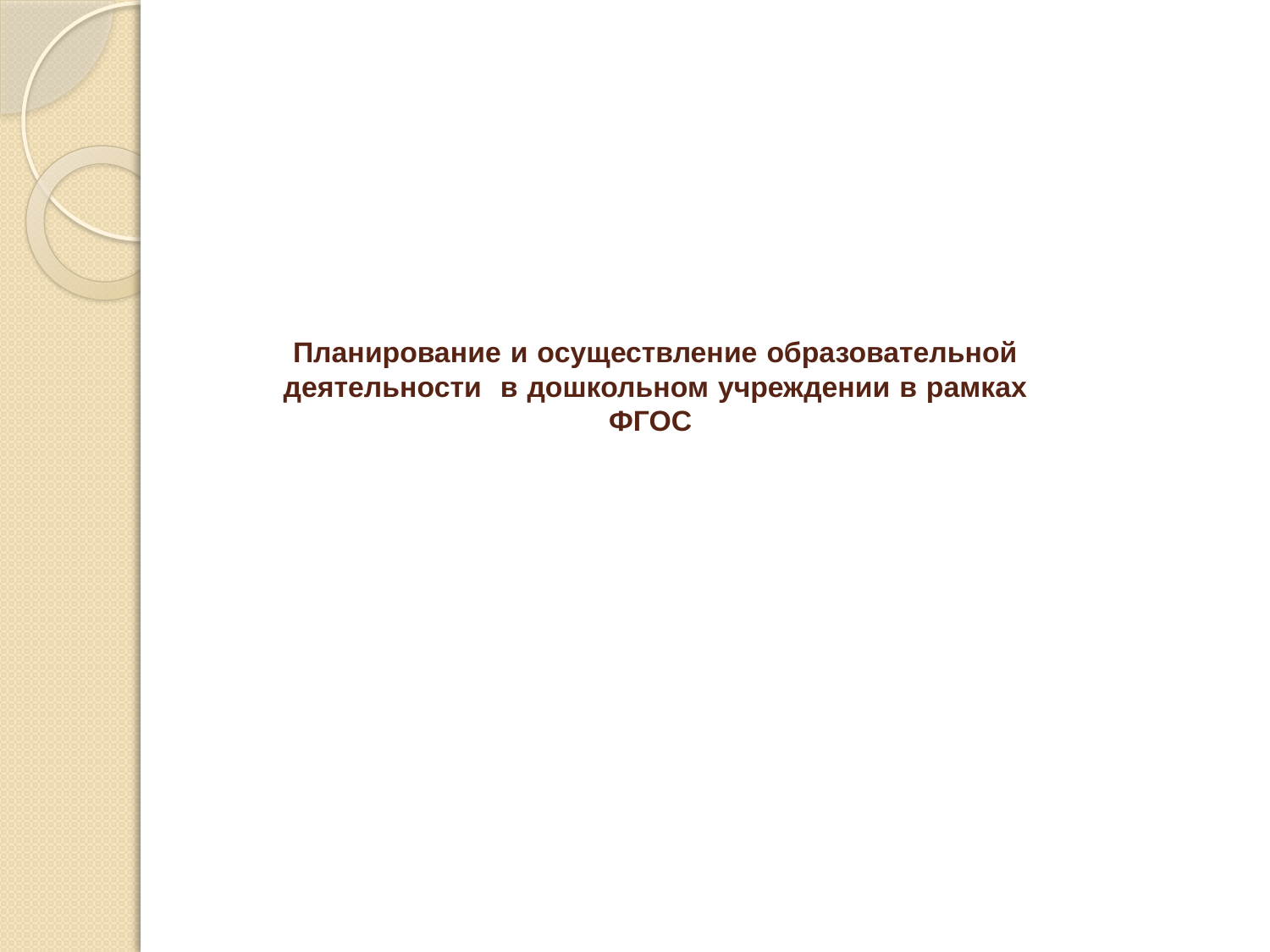

# Планирование и осуществление образовательной деятельности  в дошкольном учреждении в рамках ФГОС